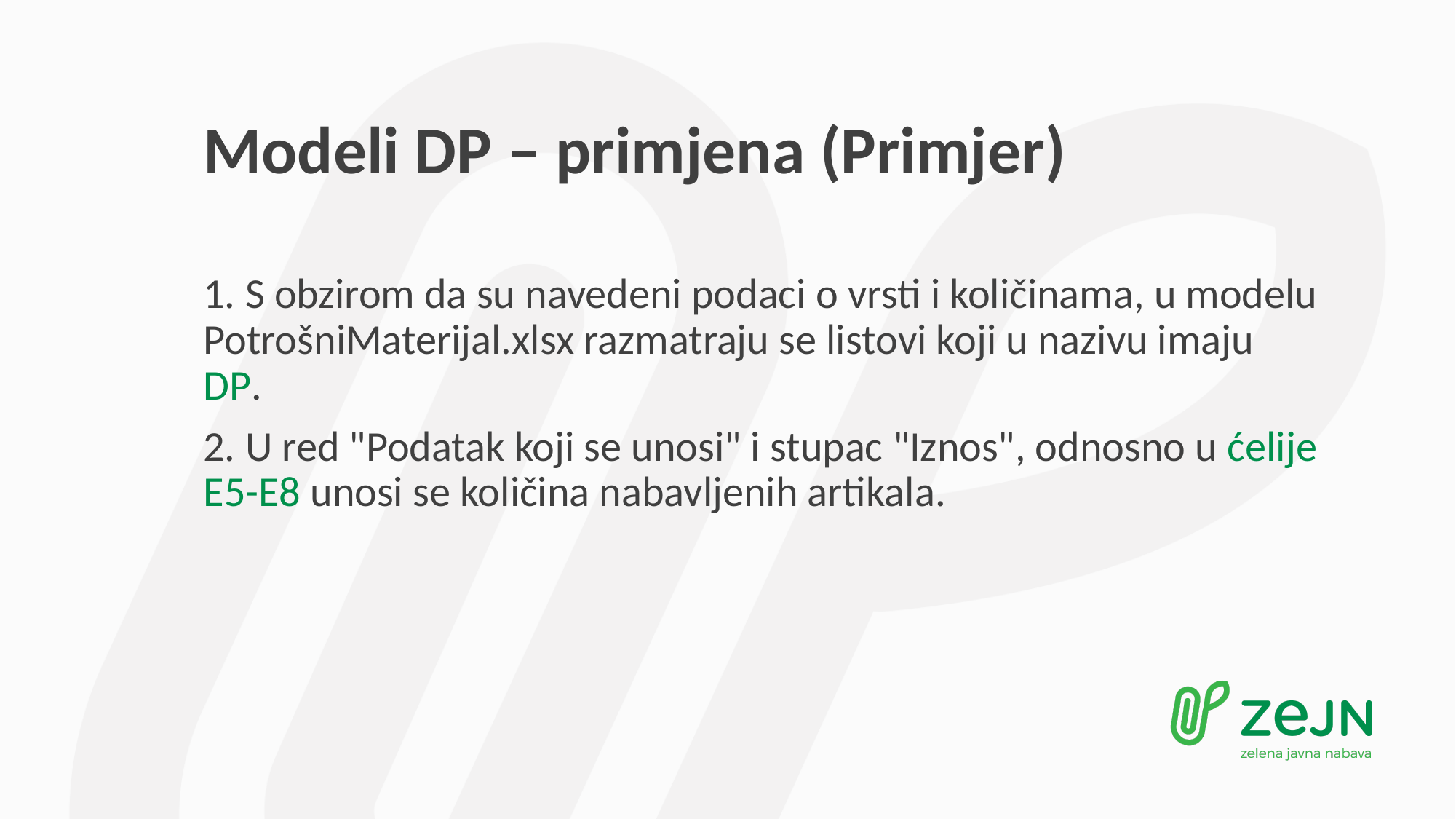

# Modeli DP – primjena (Primjer)
1. S obzirom da su navedeni podaci o vrsti i količinama, u modelu PotrošniMaterijal.xlsx razmatraju se listovi koji u nazivu imaju DP.
2. U red "Podatak koji se unosi" i stupac "Iznos", odnosno u ćelije E5-E8 unosi se količina nabavljenih artikala.